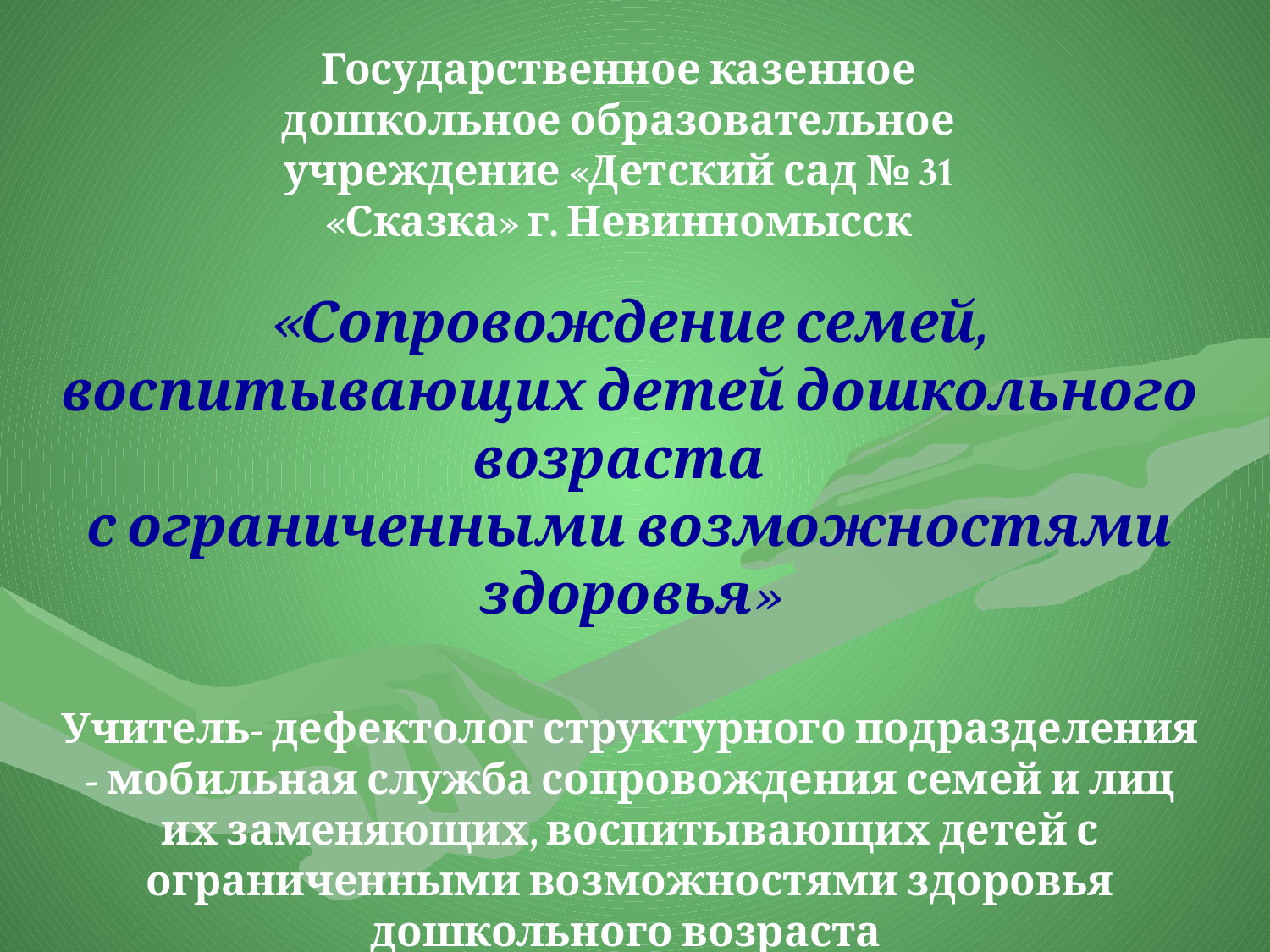

Государственное казенное дошкольное образовательное учреждение «Детский сад № 31 «Сказка» г. Невинномысск

«Сопровождение семей, воспитывающих детей дошкольного возраста
с ограниченными возможностями здоровья»

Учитель- дефектолог структурного подразделения - мобильная служба сопровождения семей и лиц их заменяющих, воспитывающих детей с ограниченными возможностями здоровья дошкольного возраста
Воропинова Ирина Петровна